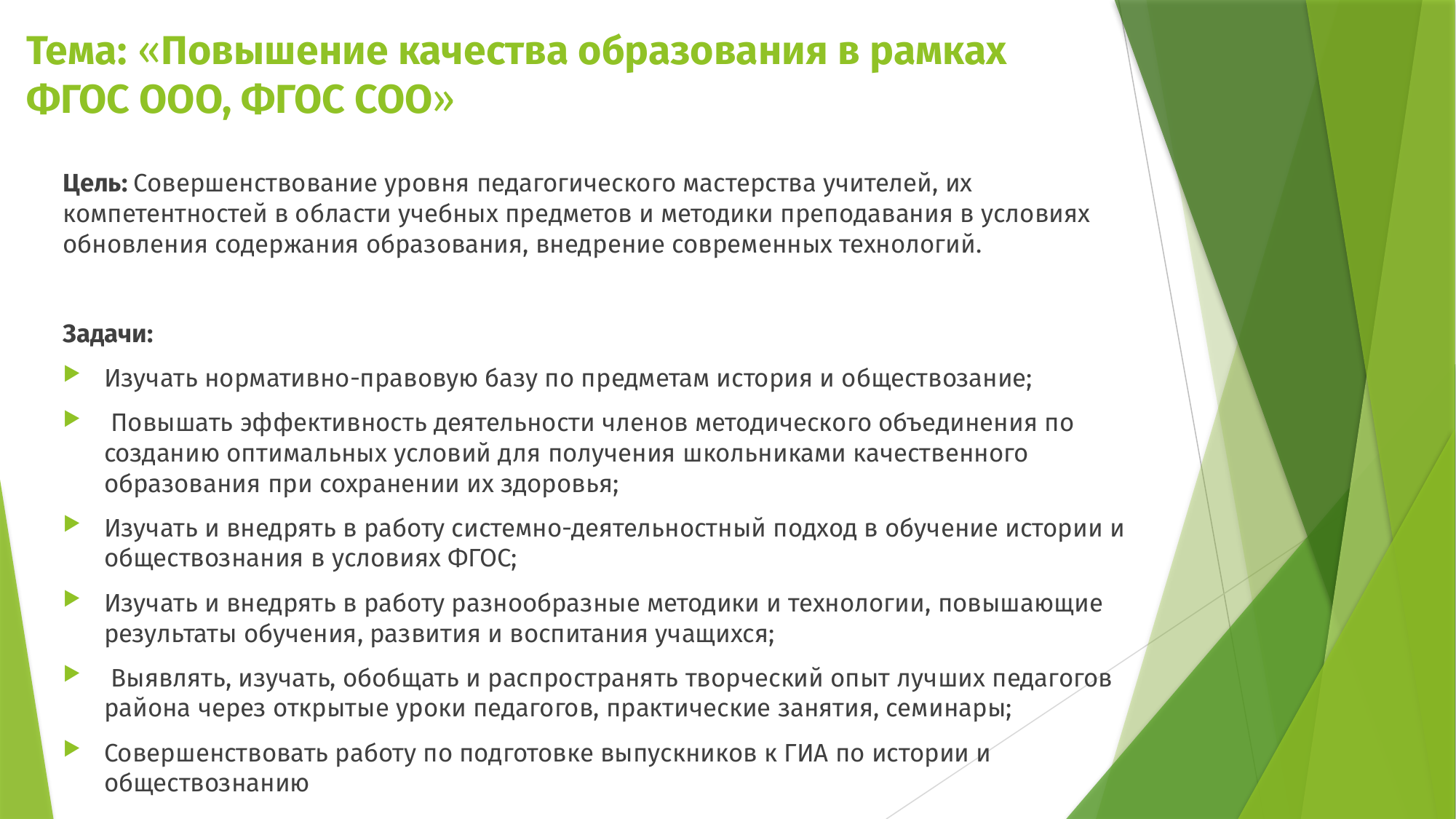

# Тема: «Повышение качества образования в рамках ФГОС ООО, ФГОС СОО»
Цель: Совершенствование уровня педагогического мастерства учителей, их компетентностей в области учебных предметов и методики преподавания в условиях обновления содержания образования, внедрение современных технологий.

Задачи:
Изучать нормативно-правовую базу по предметам история и обществозание;
 Повышать эффективность деятельности членов методического объединения по созданию оптимальных условий для получения школьниками качественного образования при сохранении их здоровья;
Изучать и внедрять в работу системно-деятельностный подход в обучение истории и обществознания в условиях ФГОС;
Изучать и внедрять в работу разнообразные методики и технологии, повышающие результаты обучения, развития и воспитания учащихся;
 Выявлять, изучать, обобщать и распространять творческий опыт лучших педагогов района через открытые уроки педагогов, практические занятия, семинары;
Совершенствовать работу по подготовке выпускников к ГИА по истории и обществознанию